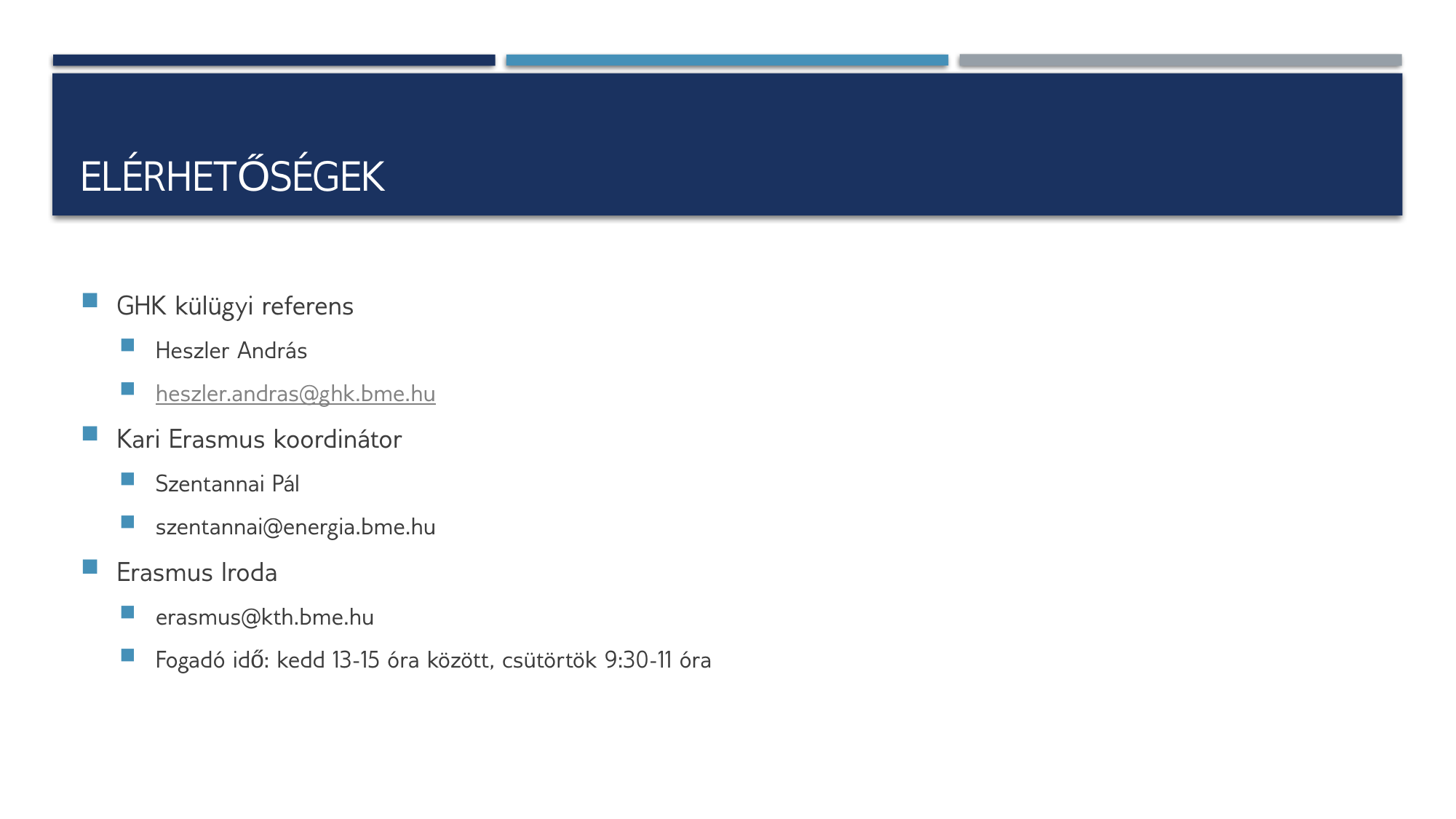

# Elérhetőségek
GHK külügyi referens
Heszler András
heszler.andras@ghk.bme.hu
Kari Erasmus koordinátor
Szentannai Pál
szentannai@energia.bme.hu
Erasmus Iroda
erasmus@kth.bme.hu
Fogadó idő: kedd 13-15 óra között, csütörtök 9:30-11 óra